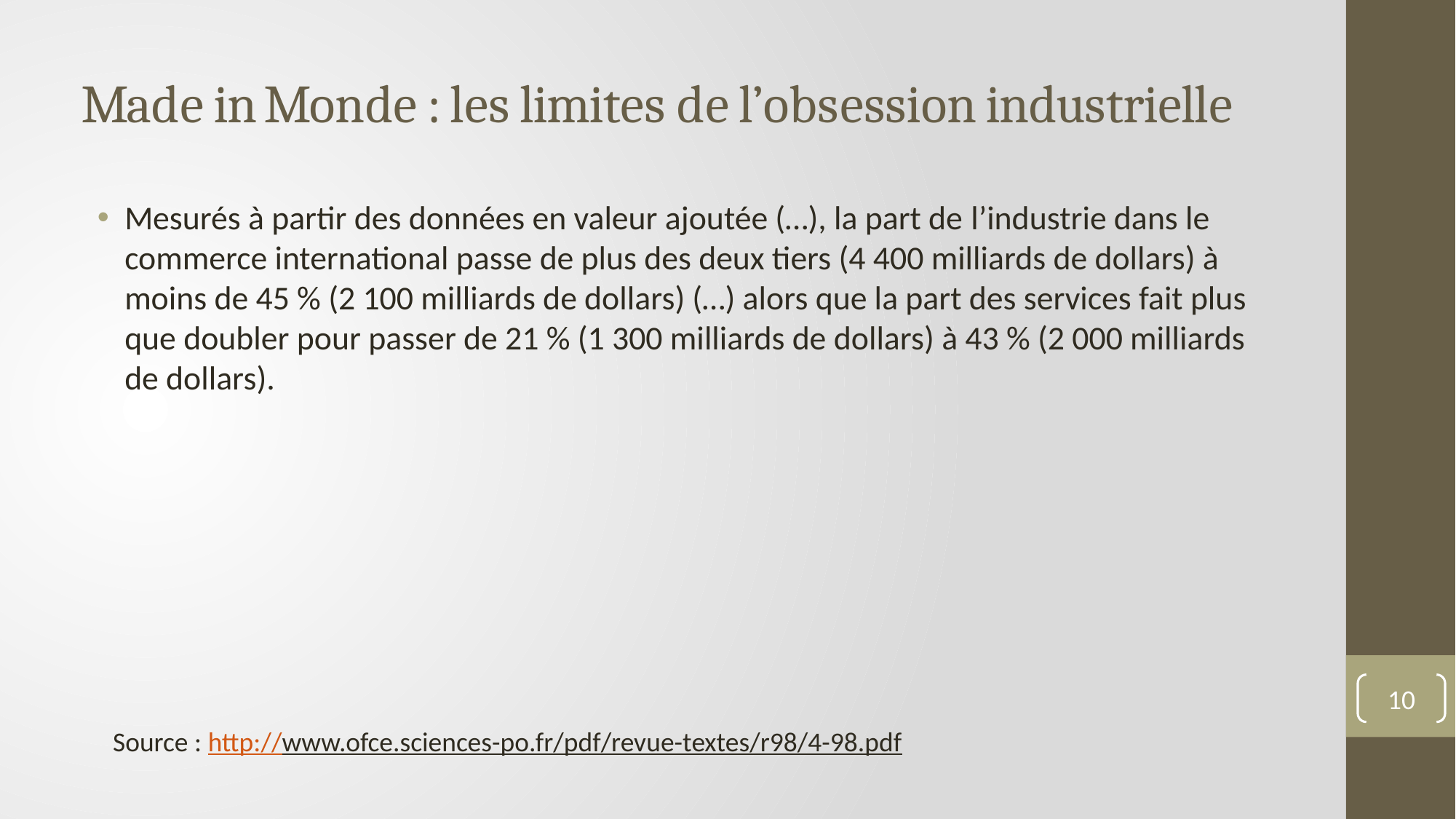

# Made in Monde : les limites de l’obsession industrielle
Mesurés à partir des données en valeur ajoutée (…), la part de l’industrie dans le commerce international passe de plus des deux tiers (4 400 milliards de dollars) à moins de 45 % (2 100 milliards de dollars) (…) alors que la part des services fait plus que doubler pour passer de 21 % (1 300 milliards de dollars) à 43 % (2 000 milliards de dollars).
10
Source : http://www.ofce.sciences-po.fr/pdf/revue-textes/r98/4-98.pdf